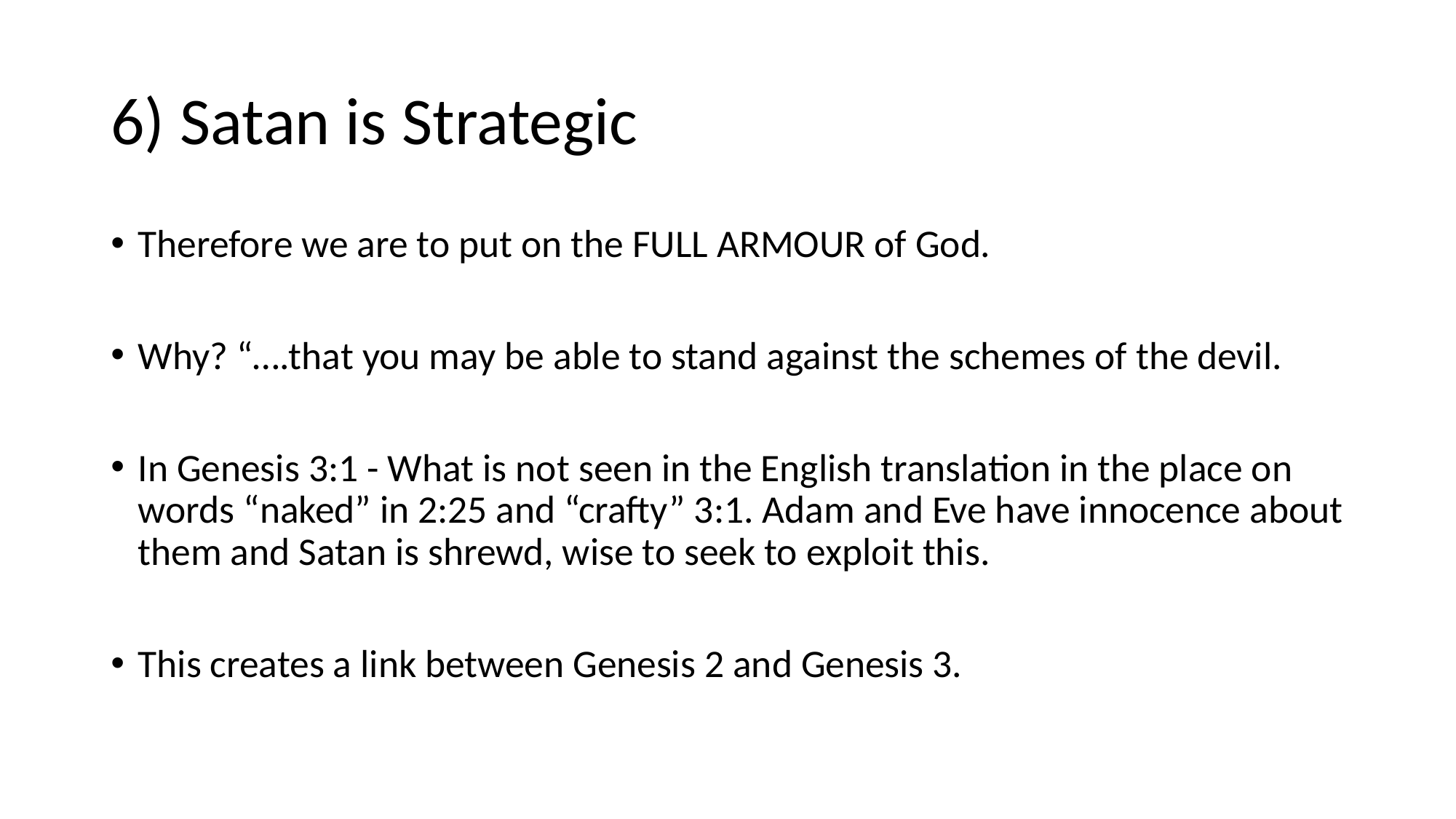

# 6) Satan is Strategic
Therefore we are to put on the FULL ARMOUR of God.

Why? “….that you may be able to stand against the schemes of the devil.

In Genesis 3:1 - What is not seen in the English translation in the place on words “naked” in 2:25 and “crafty” 3:1. Adam and Eve have innocence about them and Satan is shrewd, wise to seek to exploit this.

This creates a link between Genesis 2 and Genesis 3.